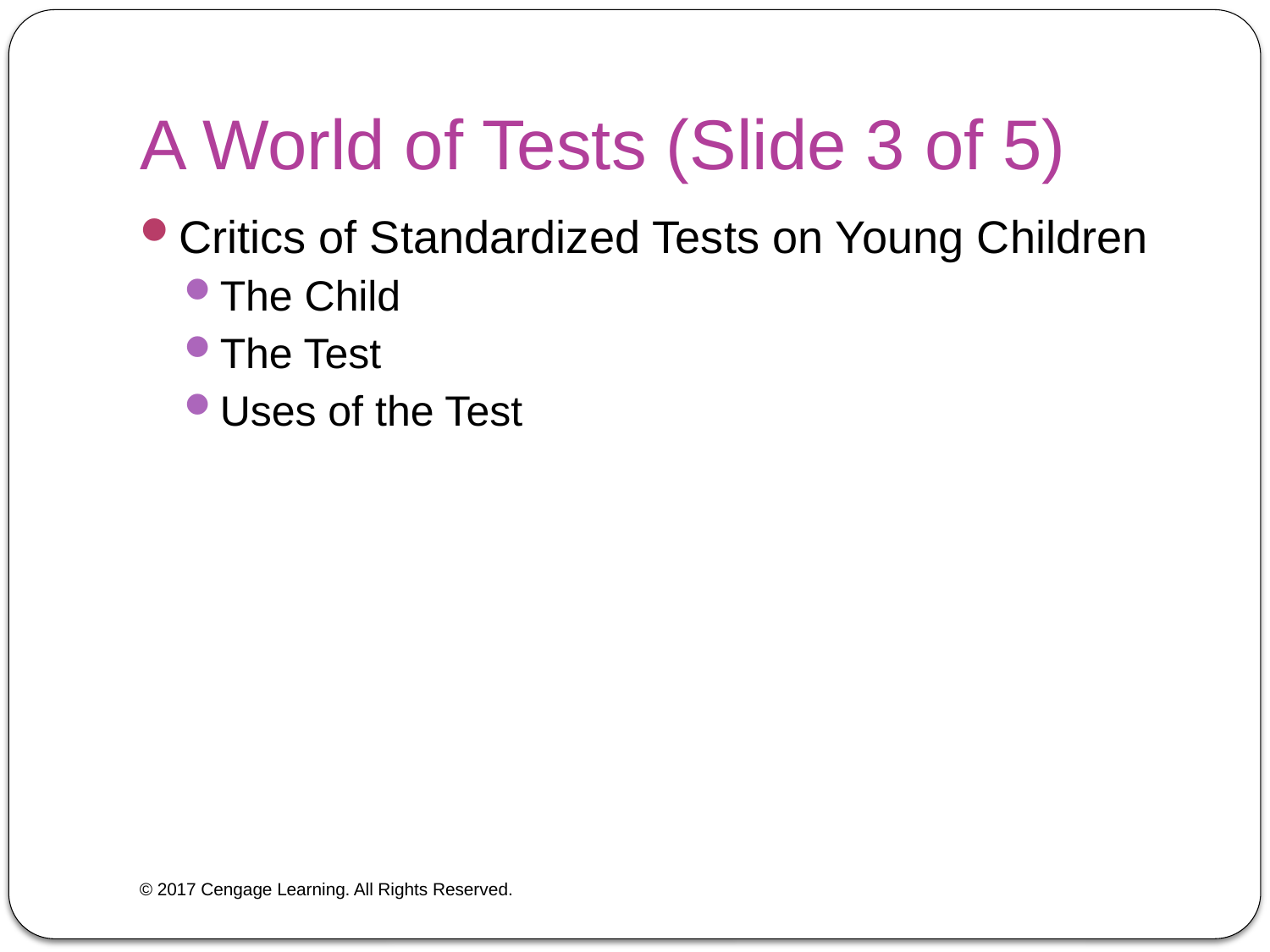

# A World of Tests (Slide 3 of 5)
Critics of Standardized Tests on Young Children
The Child
The Test
Uses of the Test
© 2017 Cengage Learning. All Rights Reserved.